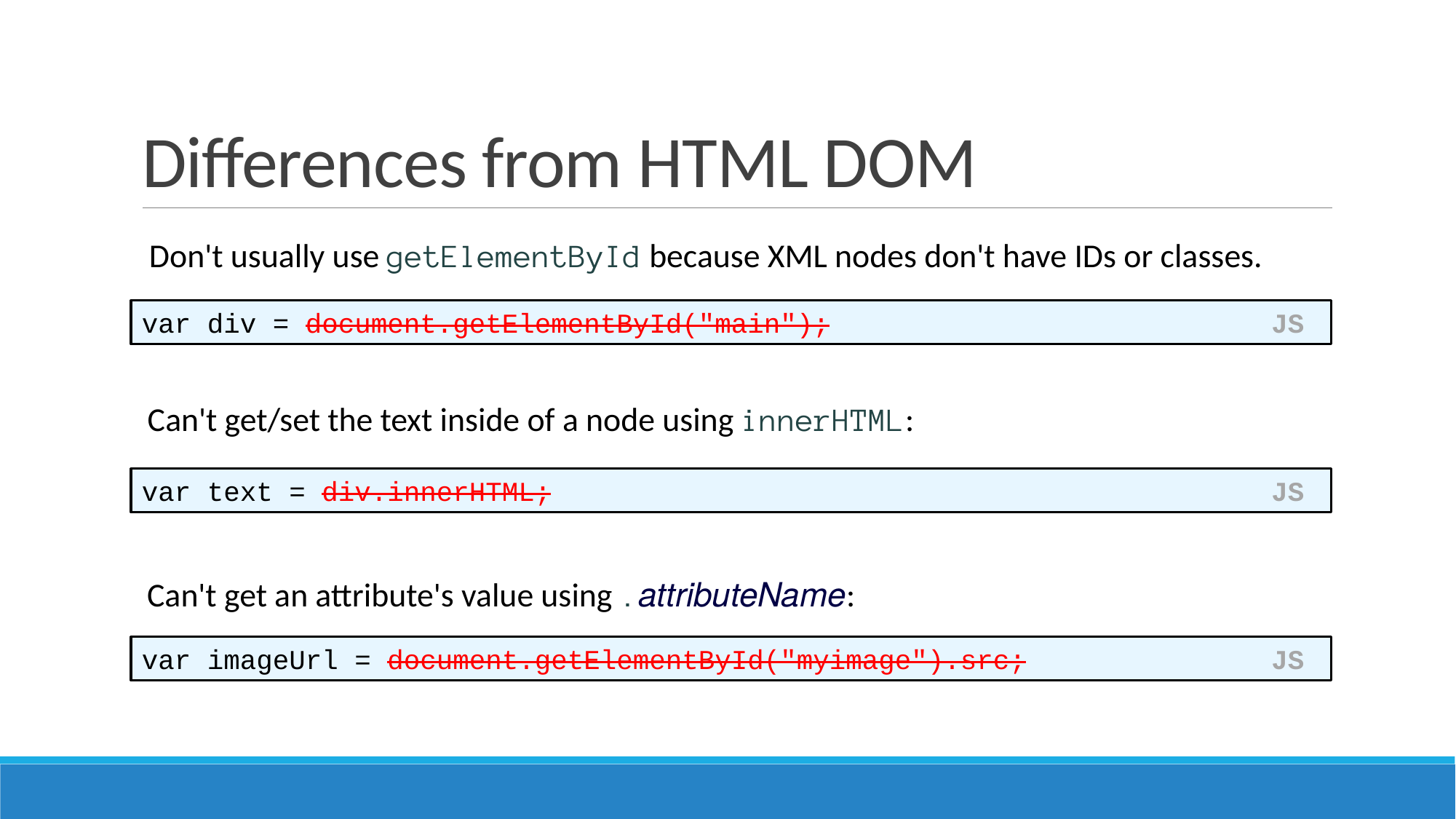

# Differences from HTML DOM
Don't usually use getElementById because XML nodes don't have IDs or classes.
var div = document.getElementById("main");                           JS
Can't get/set the text inside of a node using innerHTML:
var text = div.innerHTML;                                            JS
Can't get an attribute's value using .attributeName:
var imageUrl = document.getElementById("myimage").src;               JS